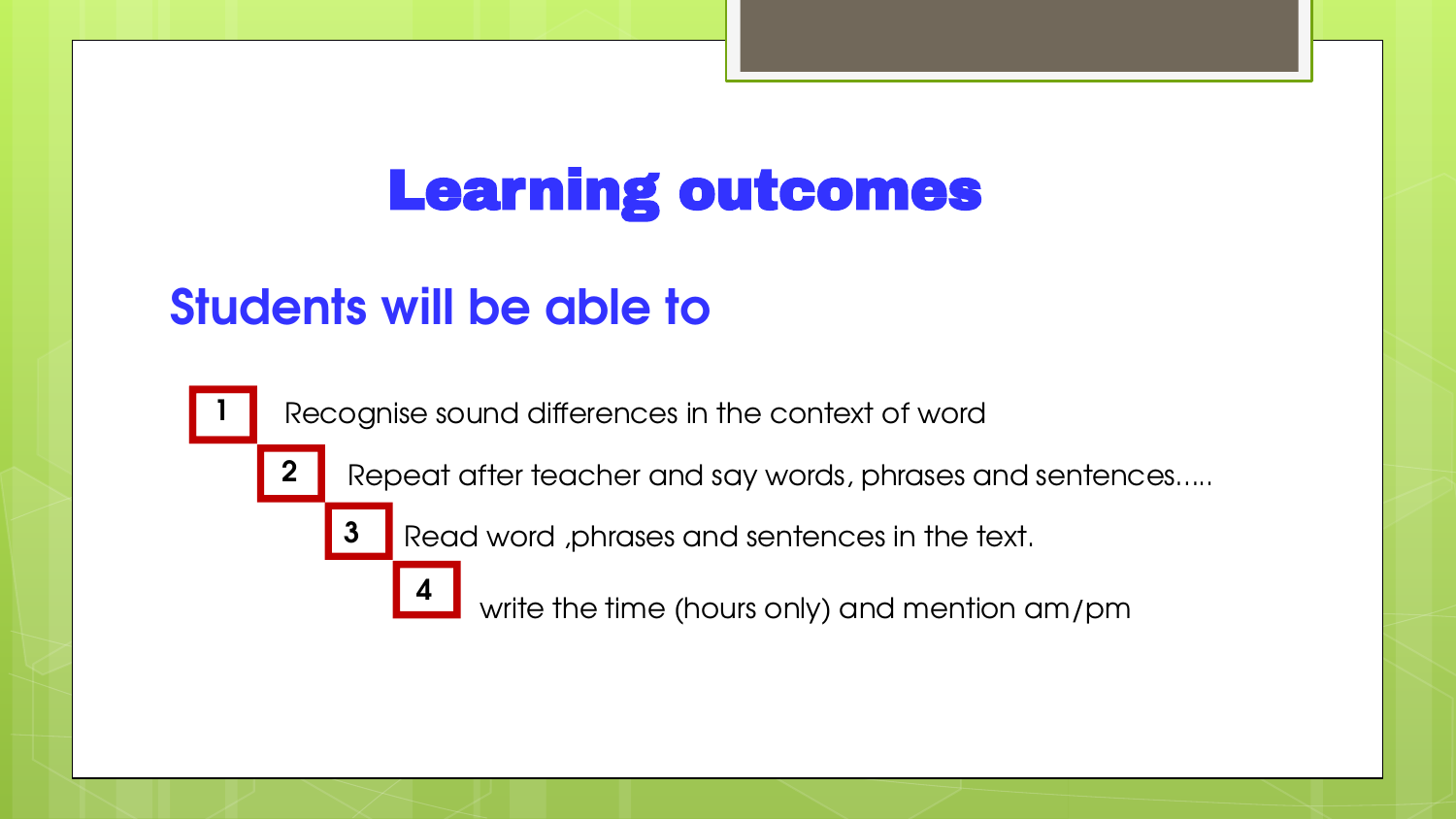

Learning outcomes

 Students will be able to

1
 Recognise sound differences in the context of word

2
 Repeat after teacher and say words, phrases and sentences…..

3
Read word ,phrases and sentences in the text.

4
 write the time (hours only) and mention am/pm